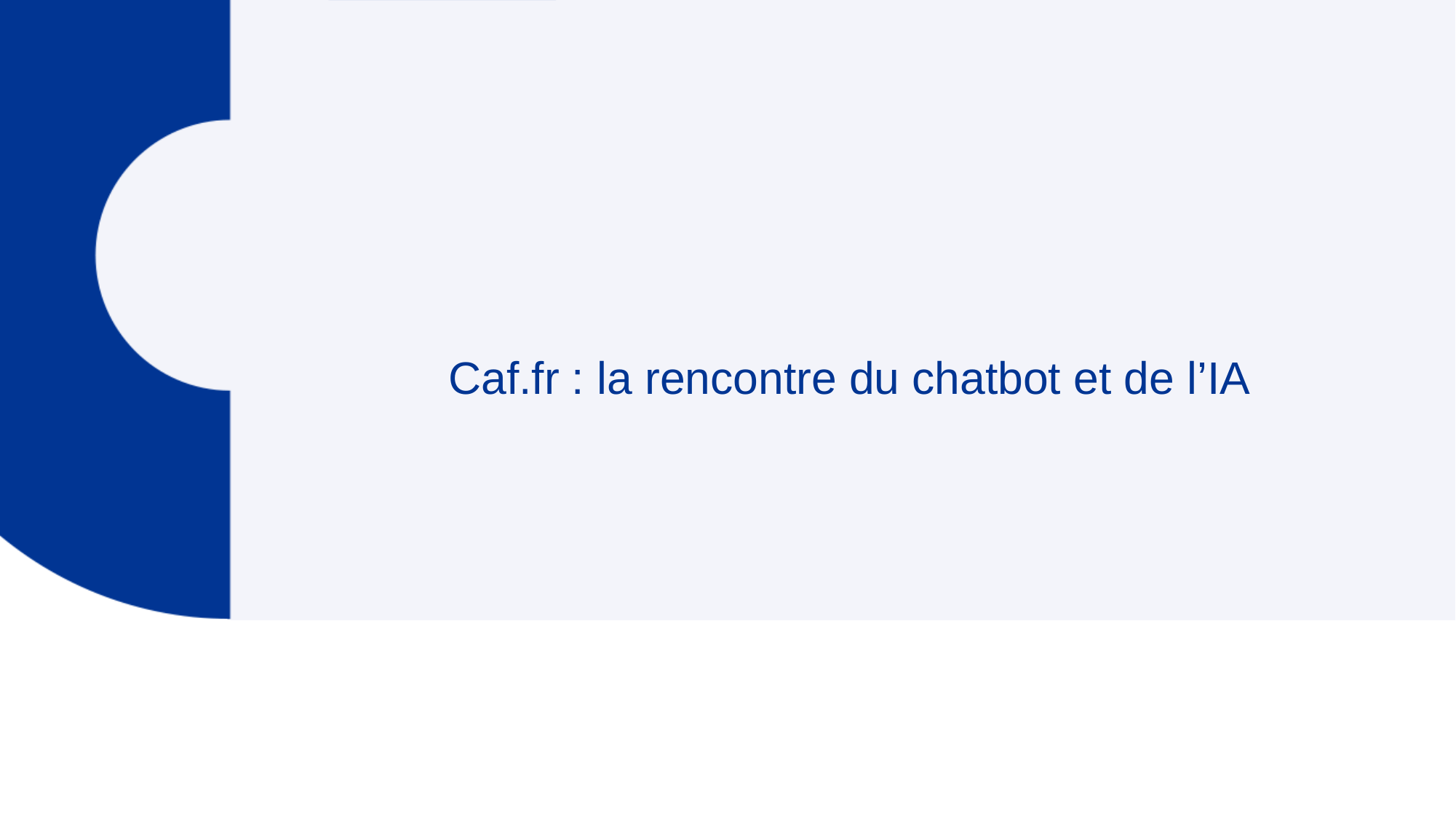

# Caf.fr : la rencontre du chatbot et de l’IA